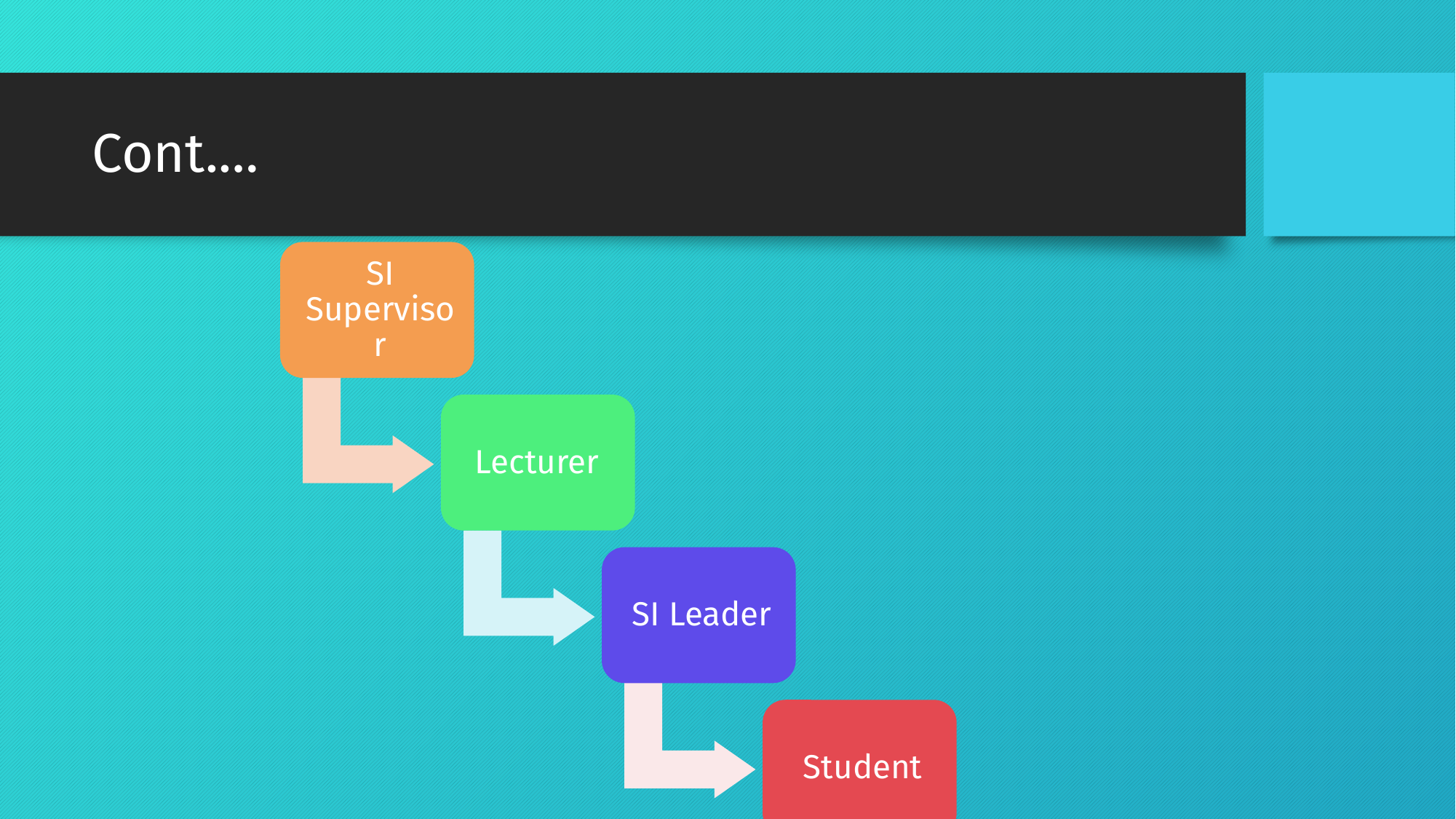

# Cont.…
SI Supervisor

Lecturer
SI Leader

Student